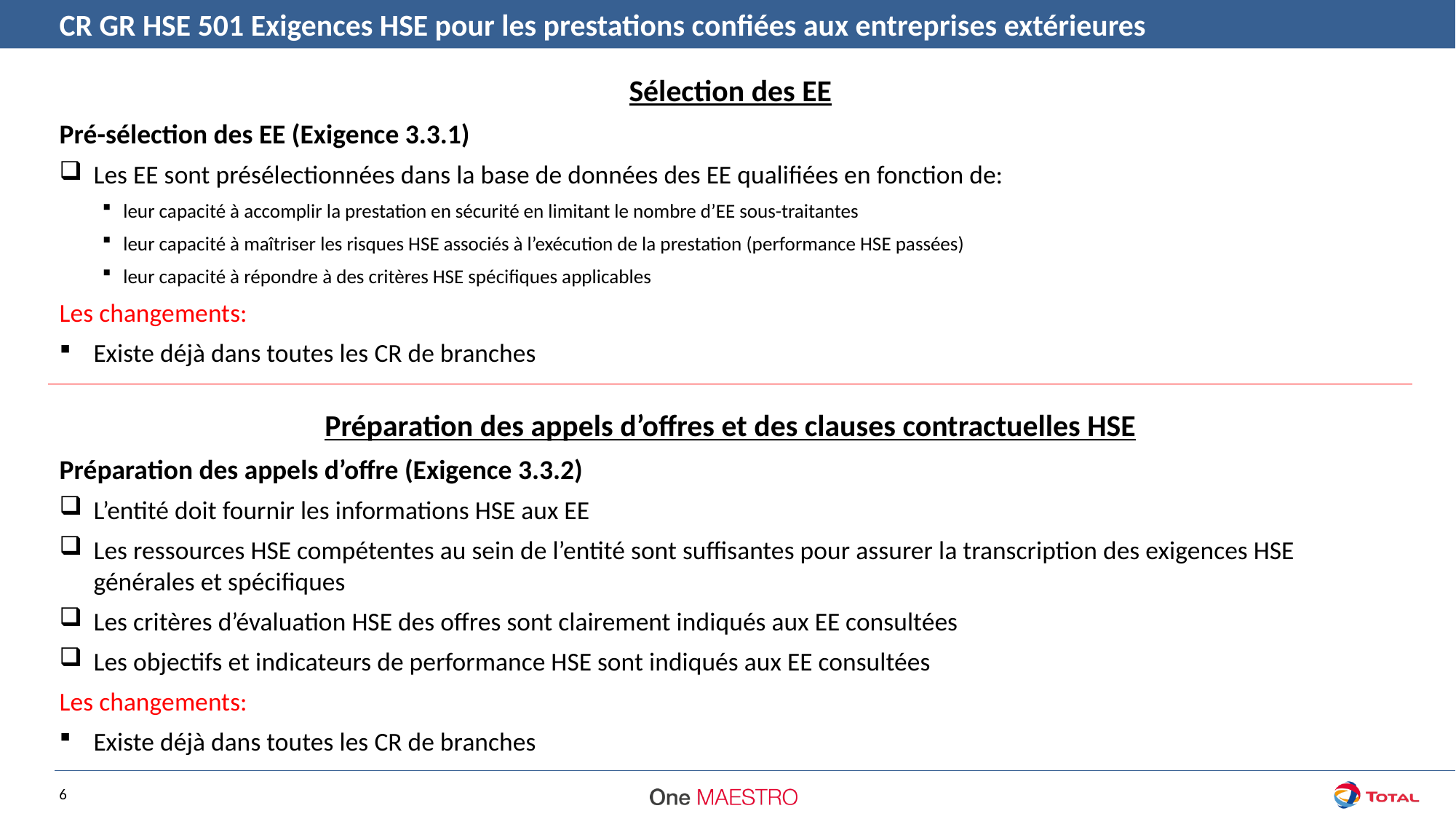

CR GR HSE 501 Exigences HSE pour les prestations confiées aux entreprises extérieures
Sélection des EE
Pré-sélection des EE (Exigence 3.3.1)
Les EE sont présélectionnées dans la base de données des EE qualifiées en fonction de:
leur capacité à accomplir la prestation en sécurité en limitant le nombre d’EE sous-traitantes
leur capacité à maîtriser les risques HSE associés à l’exécution de la prestation (performance HSE passées)
leur capacité à répondre à des critères HSE spécifiques applicables
Les changements:
Existe déjà dans toutes les CR de branches
Préparation des appels d’offres et des clauses contractuelles HSE
Préparation des appels d’offre (Exigence 3.3.2)
L’entité doit fournir les informations HSE aux EE
Les ressources HSE compétentes au sein de l’entité sont suffisantes pour assurer la transcription des exigences HSE générales et spécifiques
Les critères d’évaluation HSE des offres sont clairement indiqués aux EE consultées
Les objectifs et indicateurs de performance HSE sont indiqués aux EE consultées
Les changements:
Existe déjà dans toutes les CR de branches